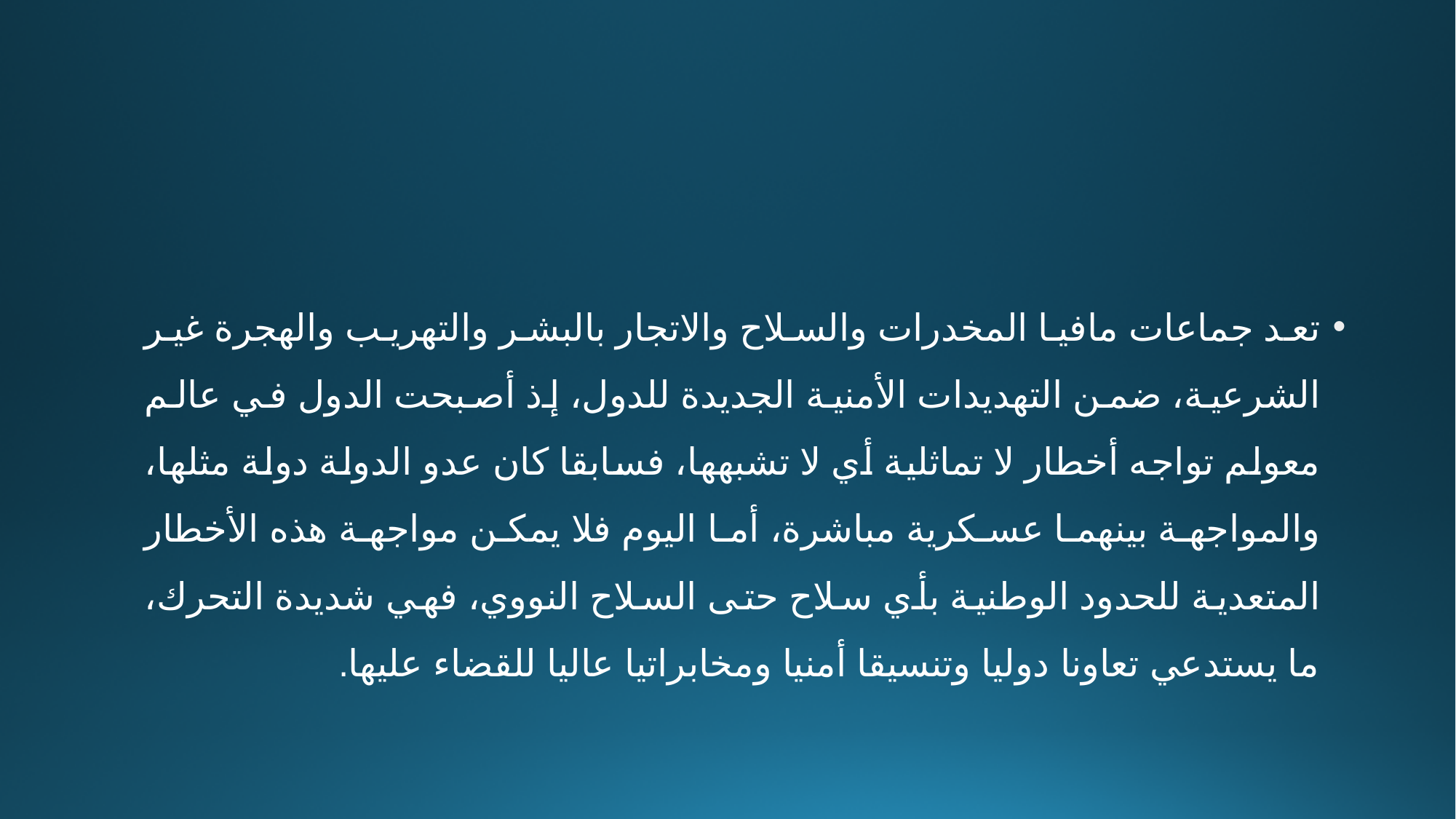

تعد جماعات مافيا المخدرات والسلاح والاتجار بالبشر والتهريب والهجرة غير الشرعية، ضمن التهديدات الأمنية الجديدة للدول، إذ أصبحت الدول في عالم معولم تواجه أخطار لا تماثلية أي لا تشبهها، فسابقا كان عدو الدولة دولة مثلها، والمواجهة بينهما عسكرية مباشرة، أما اليوم فلا يمكن مواجهة هذه الأخطار المتعدية للحدود الوطنية بأي سلاح حتى السلاح النووي، فهي شديدة التحرك، ما يستدعي تعاونا دوليا وتنسيقا أمنيا ومخابراتيا عاليا للقضاء عليها.